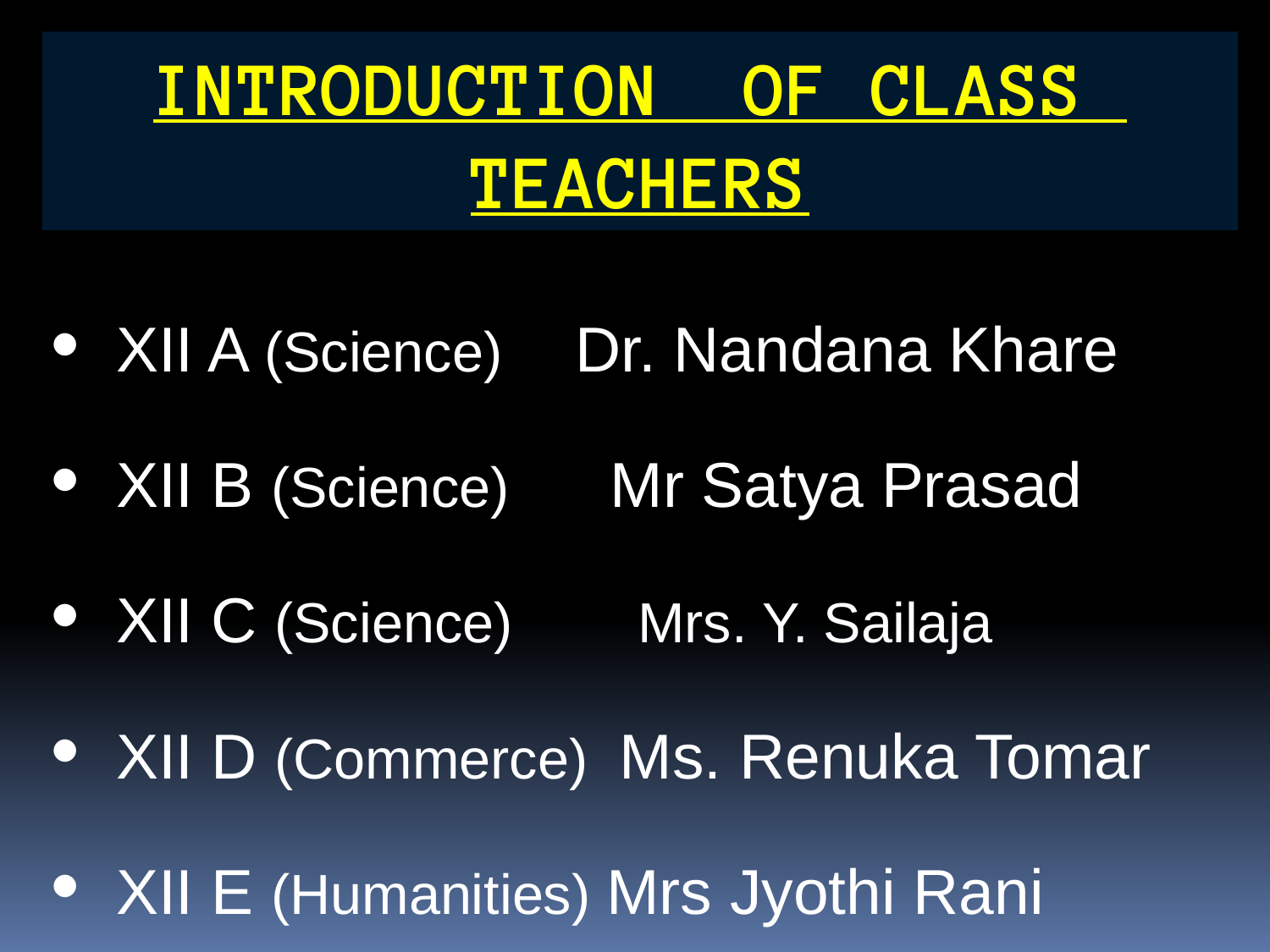

INTRODUCTION  OF CLASS  TEACHERS
  XII A (Science) 	 Dr. Nandana Khare
  XII B (Science) 	   Mr Satya Prasad
  XII C (Science)        Mrs. Y. Sailaja
  XII D (Commerce)  Ms. Renuka Tomar
  XII E (Humanities) Mrs Jyothi Rani